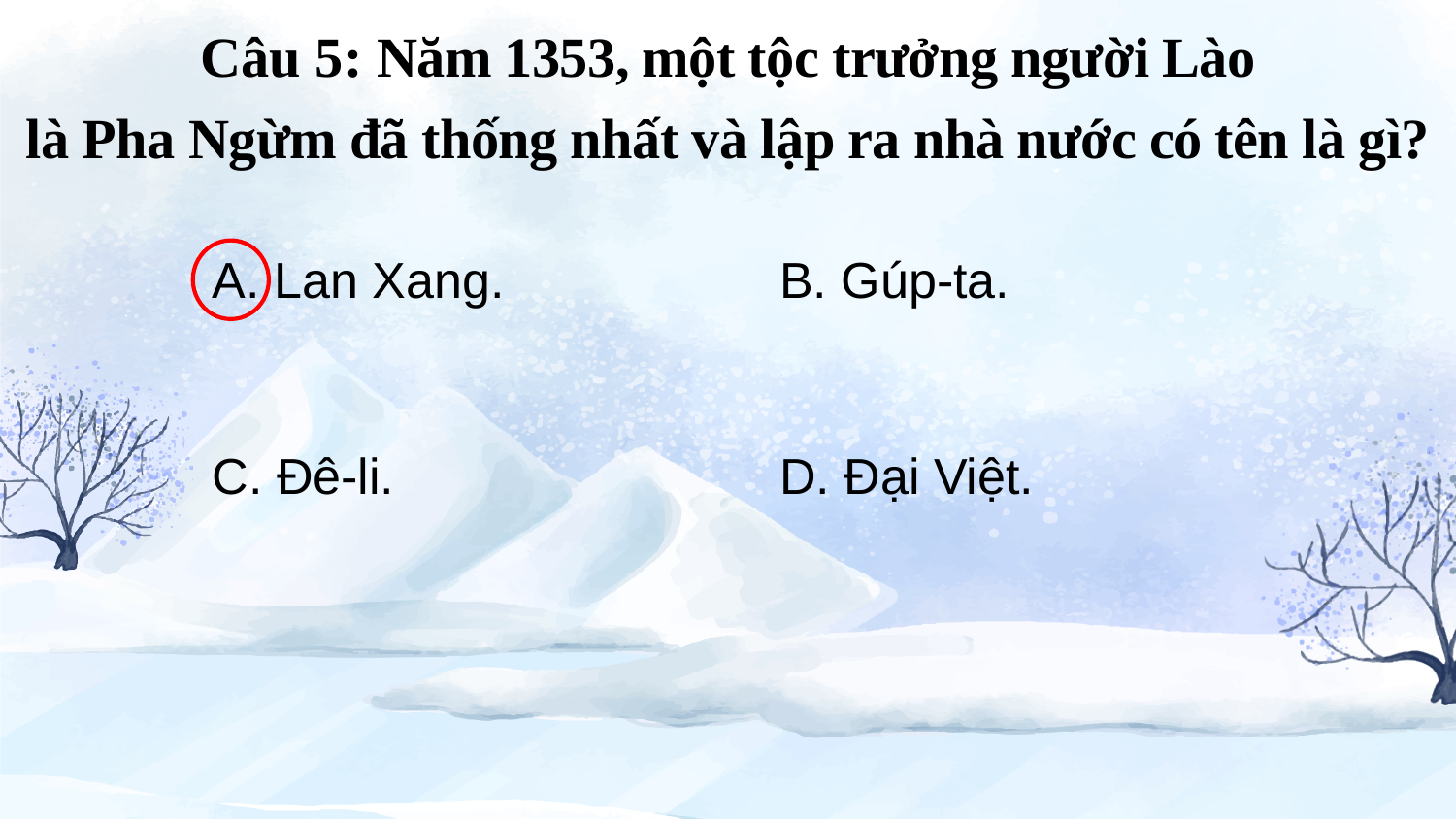

Câu 5: Năm 1353, một tộc trưởng người Lào
là Pha Ngừm đã thống nhất và lập ra nhà nước có tên là gì?

| A. Lan Xang. | B. Gúp-ta. |
| --- | --- |
| C. Đê-li. | D. Đại Việt. |